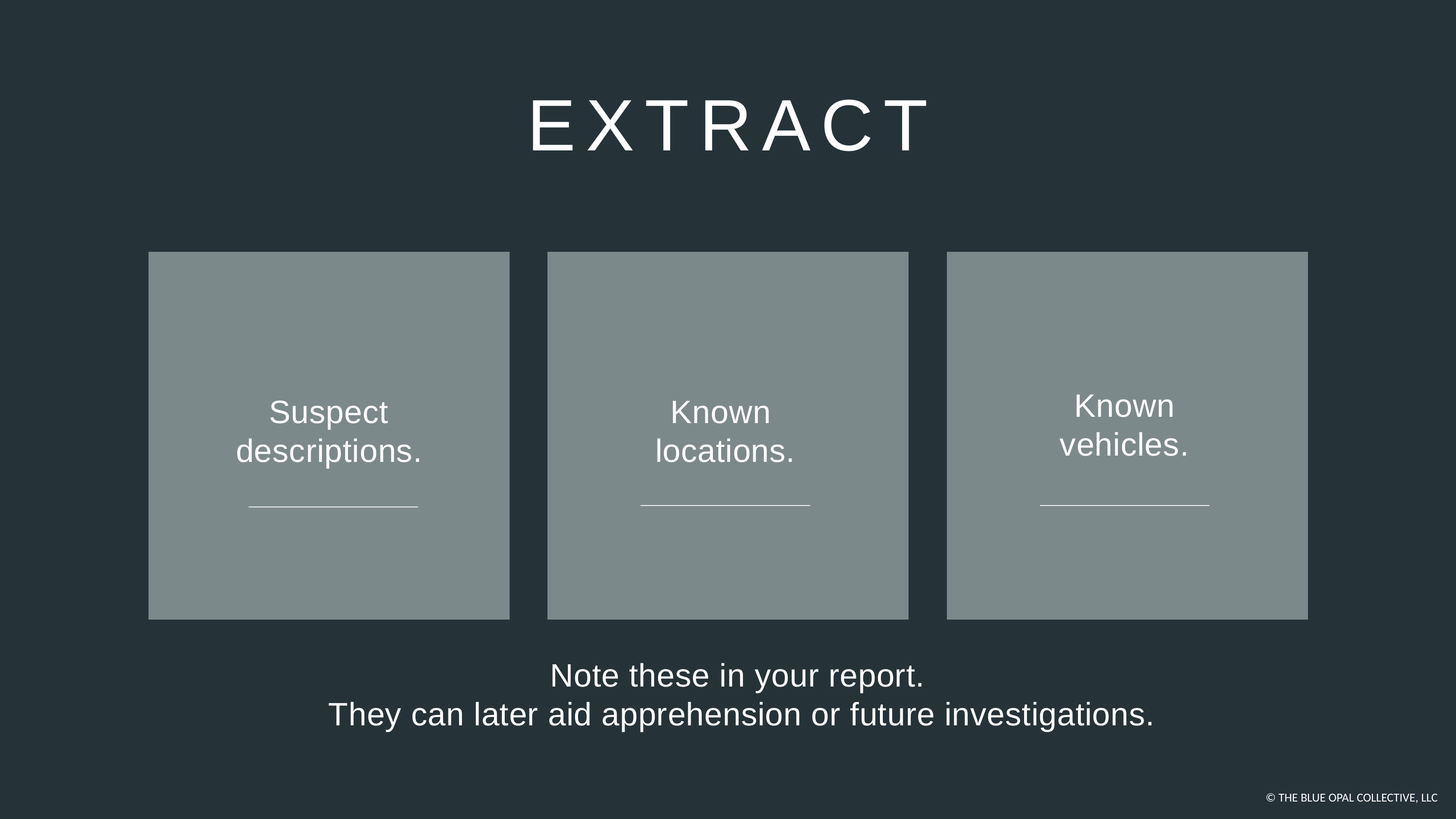

EXTRACT

Known
vehicles.
Suspect descriptions.
Known
locations.

Note these in your report.
They can later aid apprehension or future investigations.
© THE BLUE OPAL COLLECTIVE, LLC